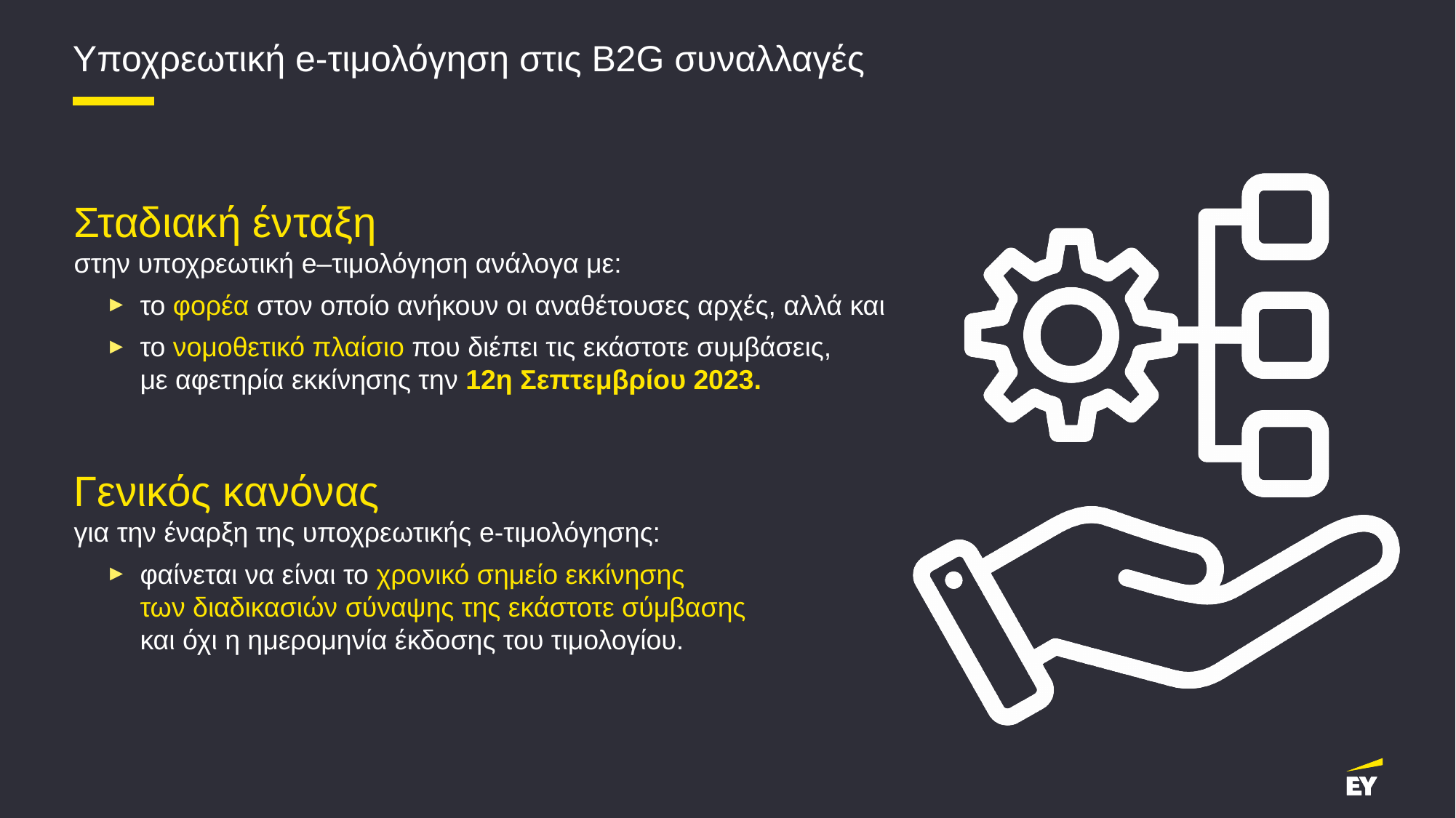

# Υποχρεωτική e-τιμολόγηση στις B2G συναλλαγές

Σταδιακή ένταξη
στην υποχρεωτική e–τιμολόγηση ανάλογα με:
το φορέα στον οποίο ανήκουν οι αναθέτουσες αρχές, αλλά και
το νομοθετικό πλαίσιο που διέπει τις εκάστοτε συμβάσεις,
με αφετηρία εκκίνησης την 12η Σεπτεμβρίου 2023.

Γενικός κανόνας
για την έναρξη της υποχρεωτικής e-τιμολόγησης:
φαίνεται να είναι το χρονικό σημείο εκκίνησης
των διαδικασιών σύναψης της εκάστοτε σύμβασης
και όχι η ημερομηνία έκδοσης του τιμολογίου.